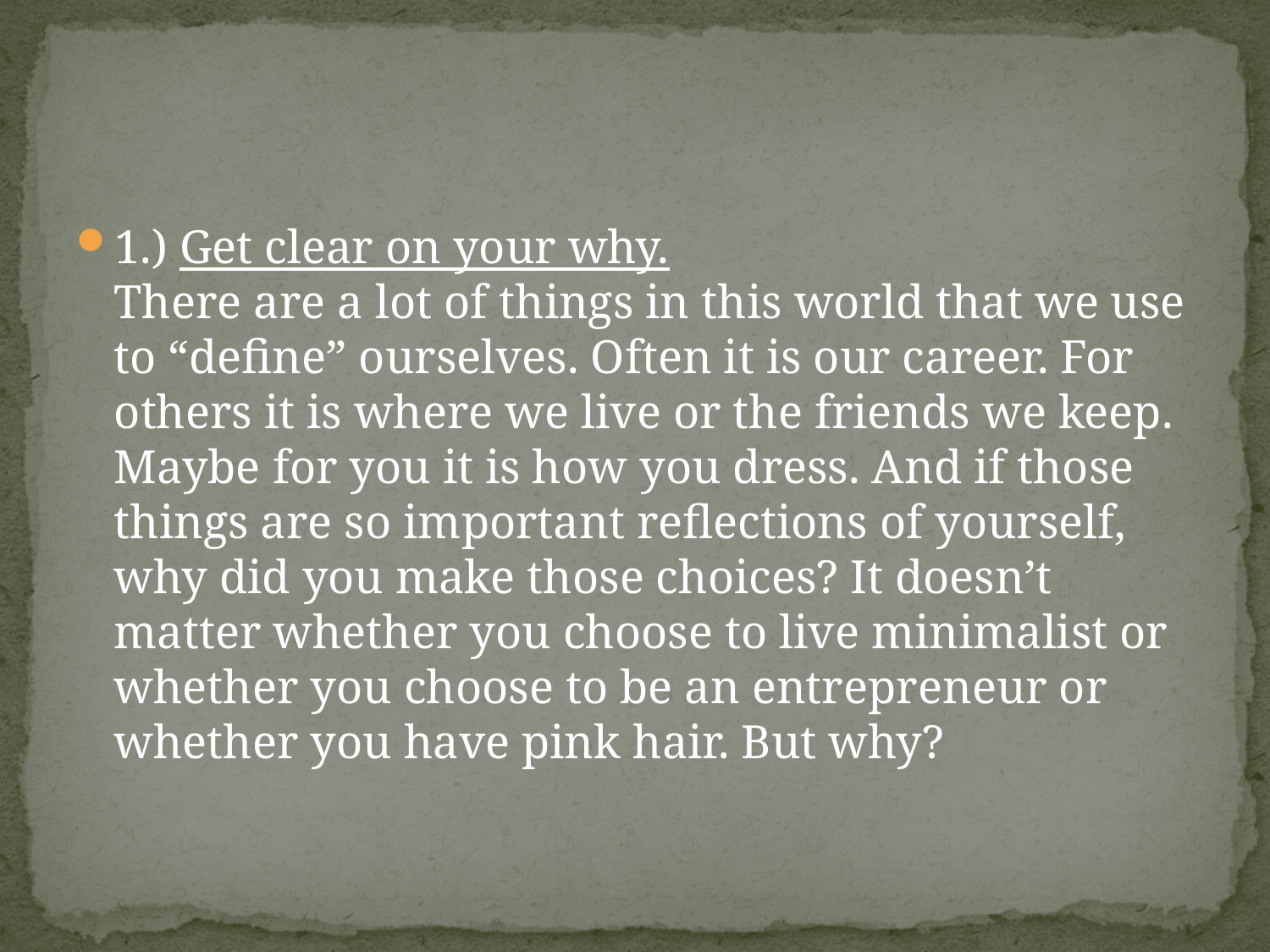

#
1.) Get clear on your why.
There are a lot of things in this world that we use to “define” ourselves. Often it is our career. For others it is where we live or the friends we keep. Maybe for you it is how you dress. And if those things are so important reflections of yourself, why did you make those choices? It doesn’t matter whether you choose to live minimalist or whether you choose to be an entrepreneur or whether you have pink hair. But why?